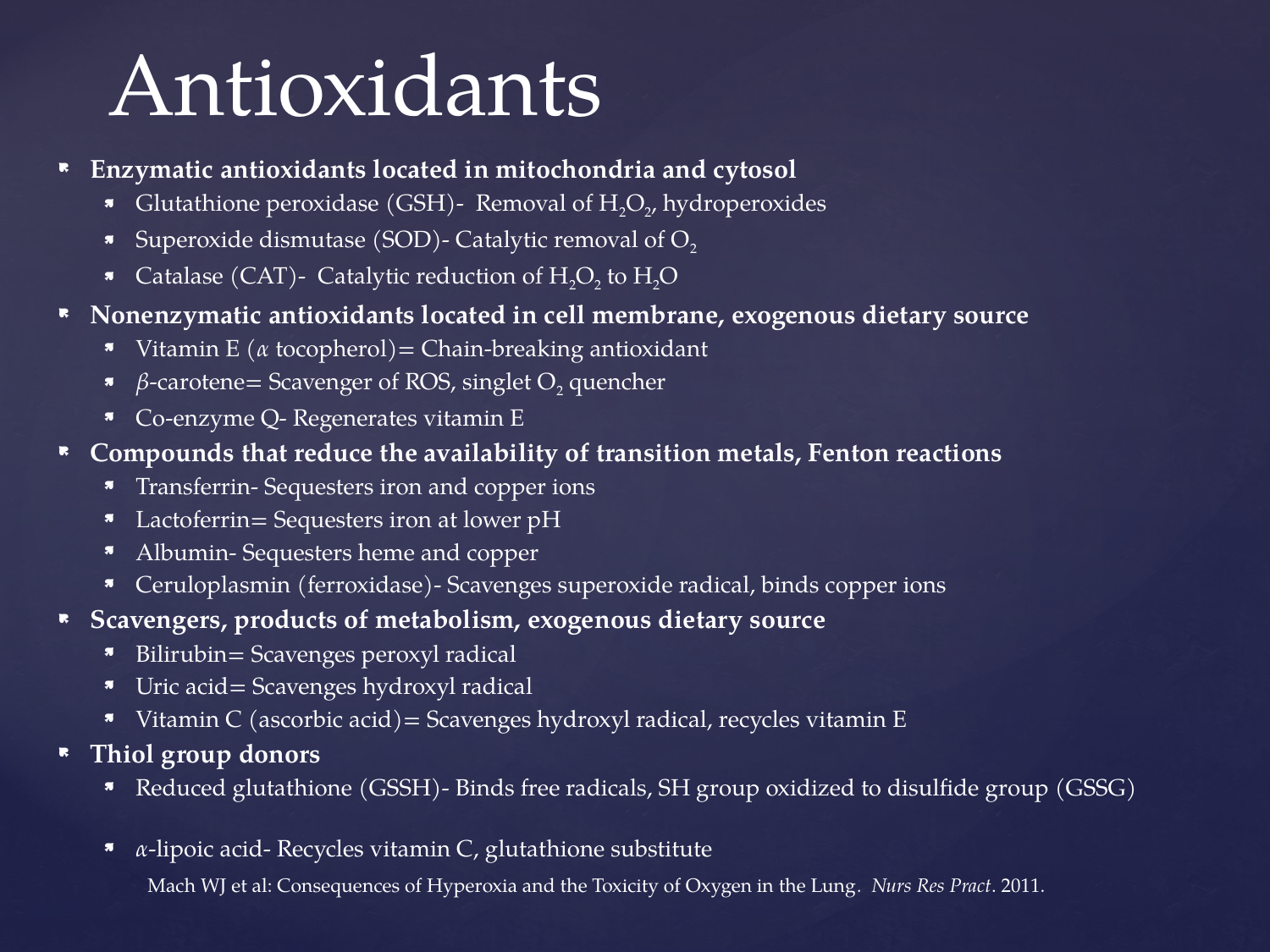

# Antioxidants
Enzymatic antioxidants located in mitochondria and cytosol
Glutathione peroxidase (GSH)-  Removal of H2O2, hydroperoxides
Superoxide dismutase (SOD)- Catalytic removal of O2
Catalase (CAT)-  Catalytic reduction of H2O2 to H2O
Nonenzymatic antioxidants located in cell membrane, exogenous dietary source
Vitamin E (α tocopherol)= Chain-breaking antioxidant
β-carotene= Scavenger of ROS, singlet O2 quencher
Co-enzyme Q- Regenerates vitamin E
Compounds that reduce the availability of transition metals, Fenton reactions
Transferrin- Sequesters iron and copper ions
Lactoferrin= Sequesters iron at lower pH
Albumin- Sequesters heme and copper
Ceruloplasmin (ferroxidase)- Scavenges superoxide radical, binds copper ions
Scavengers, products of metabolism, exogenous dietary source
Bilirubin= Scavenges peroxyl radical
Uric acid= Scavenges hydroxyl radical
Vitamin C (ascorbic acid)= Scavenges hydroxyl radical, recycles vitamin E
Thiol group donors
Reduced glutathione (GSSH)- Binds free radicals, SH group oxidized to disulfide group (GSSG)
α-lipoic acid- Recycles vitamin C, glutathione substitute

Mach WJ et al: Consequences of Hyperoxia and the Toxicity of Oxygen in the Lung.  Nurs Res Pract. 2011.